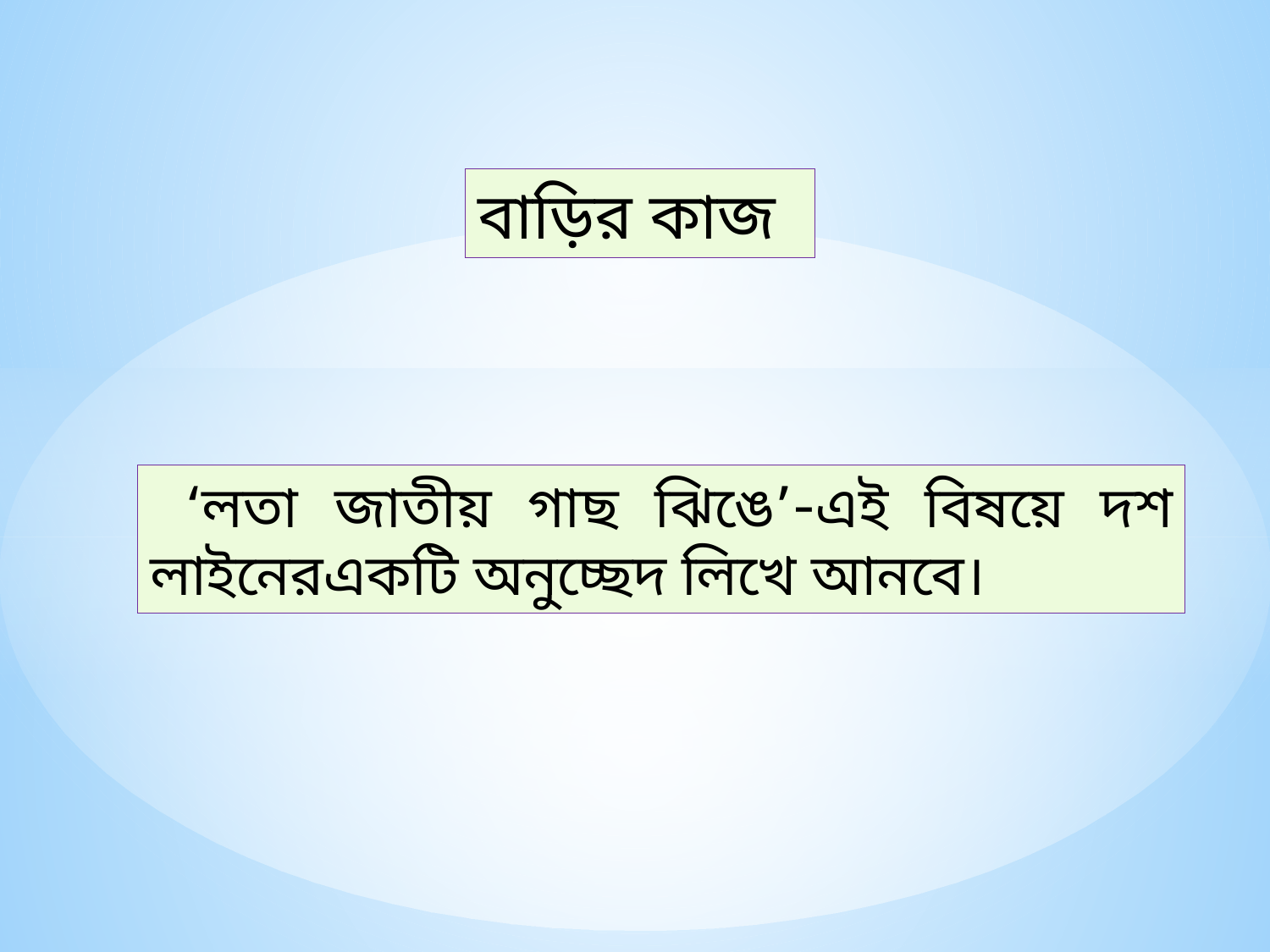

বাড়ির কাজ
 ‘লতা জাতীয় গাছ ঝিঙে’-এই বিষয়ে দশ লাইনেরএকটি অনুচ্ছেদ লিখে আনবে।